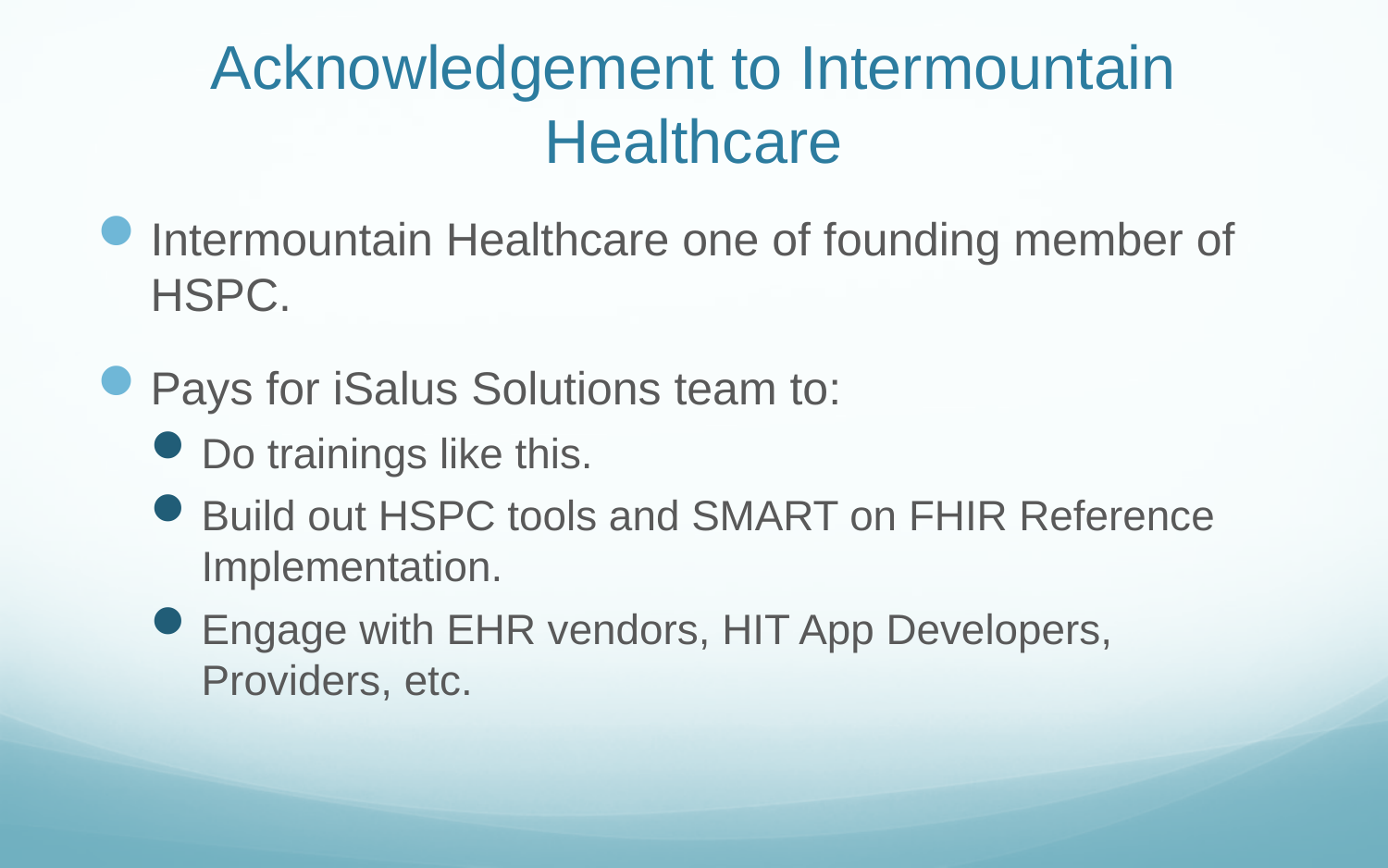

# Acknowledgement to Intermountain Healthcare
Intermountain Healthcare one of founding member of HSPC.
Pays for iSalus Solutions team to:
Do trainings like this.
Build out HSPC tools and SMART on FHIR Reference Implementation.
Engage with EHR vendors, HIT App Developers, Providers, etc.